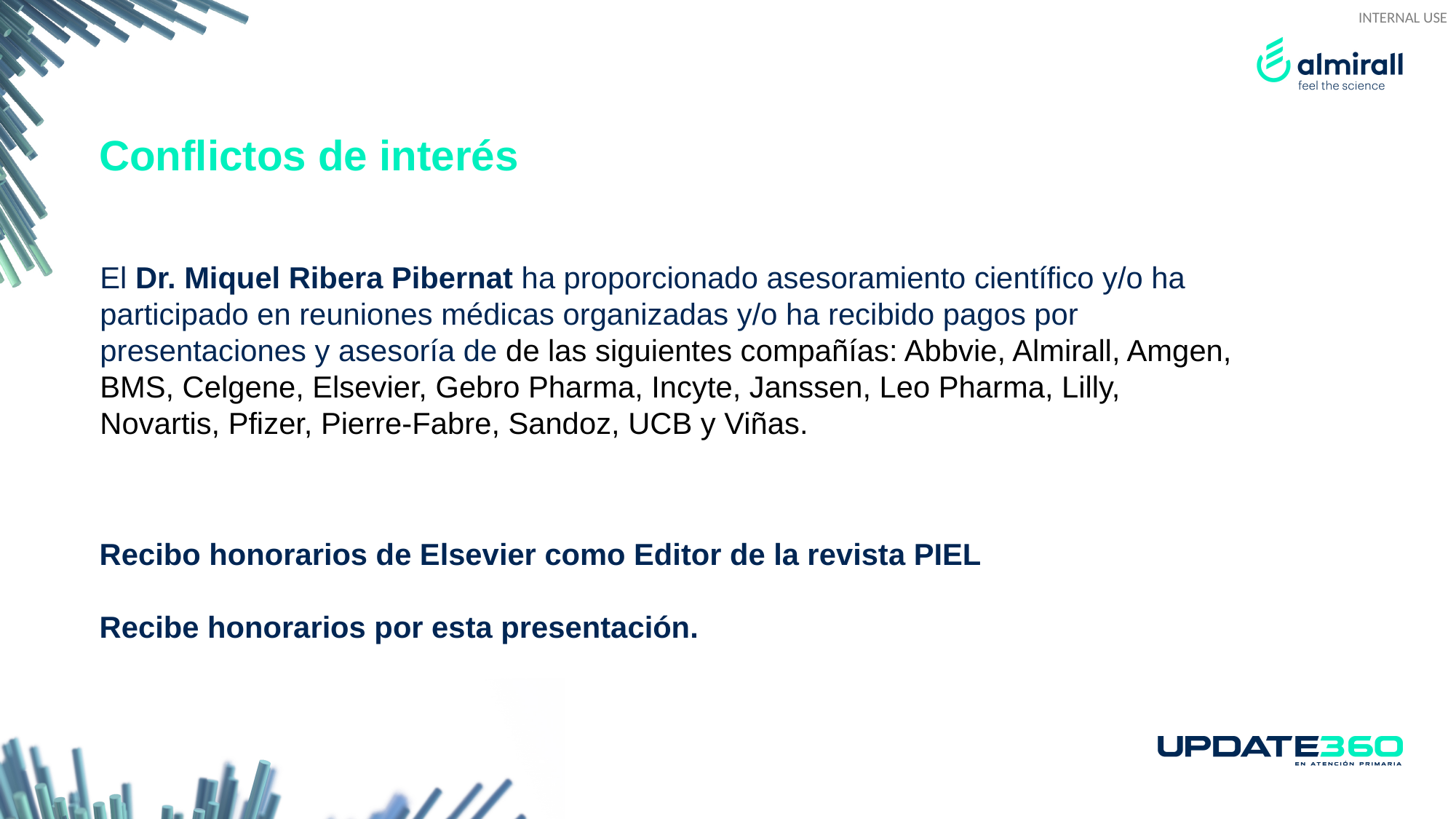

Conflictos de interés
El Dr. Miquel Ribera Pibernat ha proporcionado asesoramiento científico y/o ha participado en reuniones médicas organizadas y/o ha recibido pagos por presentaciones y asesoría de de las siguientes compañías: Abbvie, Almirall, Amgen, BMS, Celgene, Elsevier, Gebro Pharma, Incyte, Janssen, Leo Pharma, Lilly, Novartis, Pfizer, Pierre-Fabre, Sandoz, UCB y Viñas.
Recibo honorarios de Elsevier como Editor de la revista PIEL

Recibe honorarios por esta presentación.